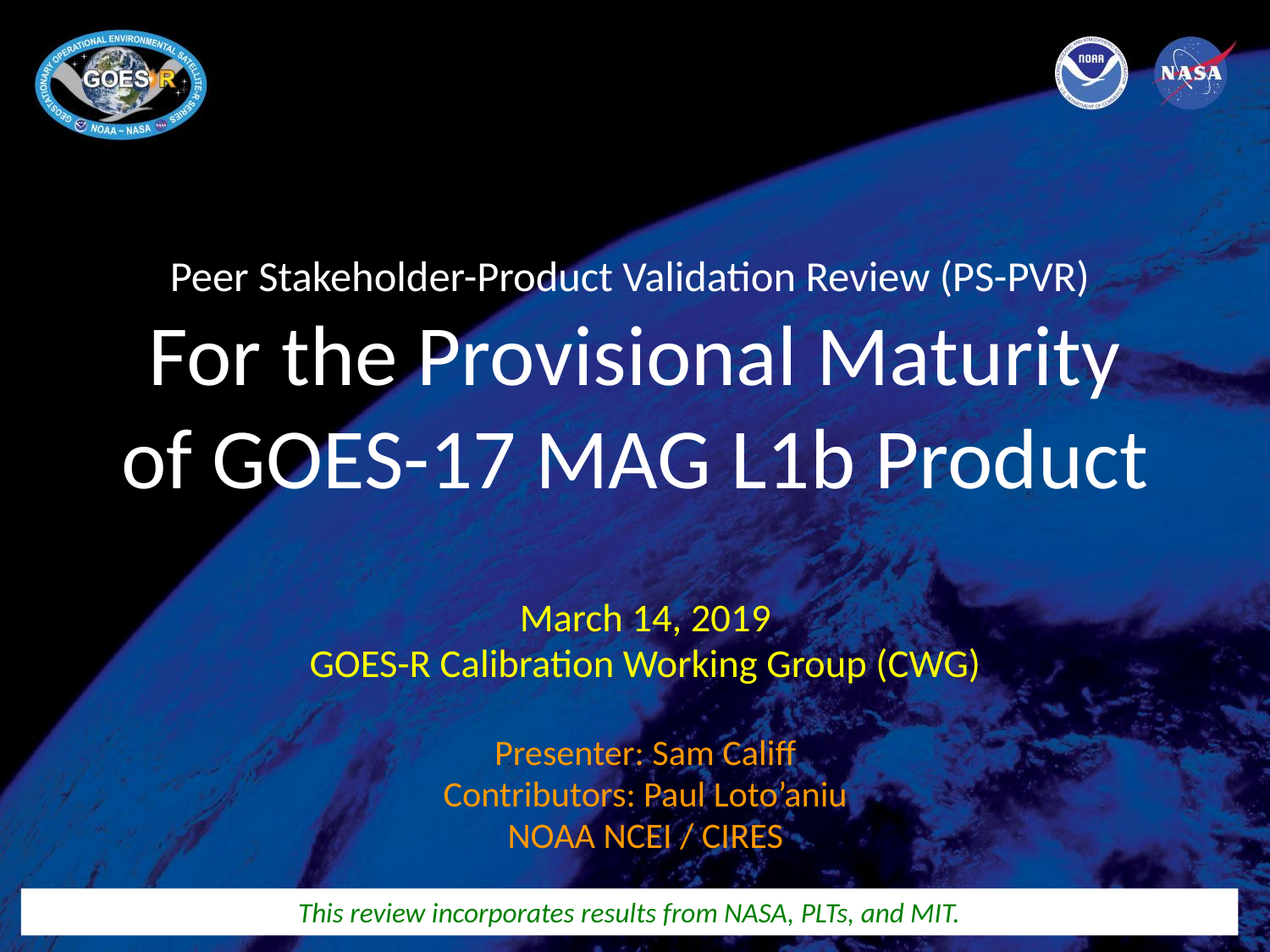

# Peer Stakeholder-Product Validation Review (PS-PVR) For the Provisional Maturity of GOES-17 MAG L1b Product

March 14, 2019
GOES-R Calibration Working Group (CWG)

Presenter: Sam Califf
Contributors: Paul Loto’aniu
NOAA NCEI / CIRES

This review incorporates results from NASA, PLTs, and MIT.